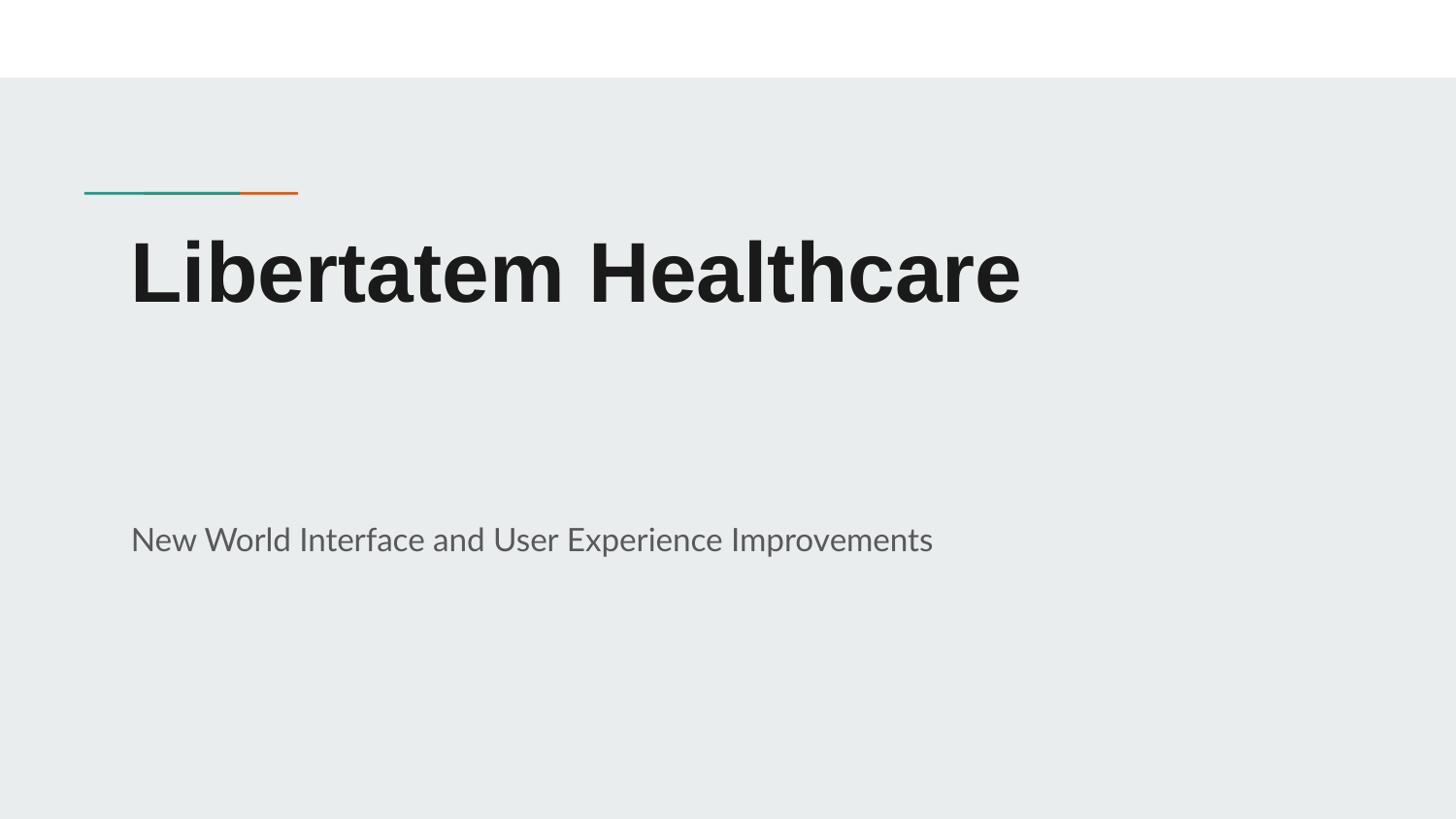

# Libertatem Healthcare
New World Interface and User Experience Improvements